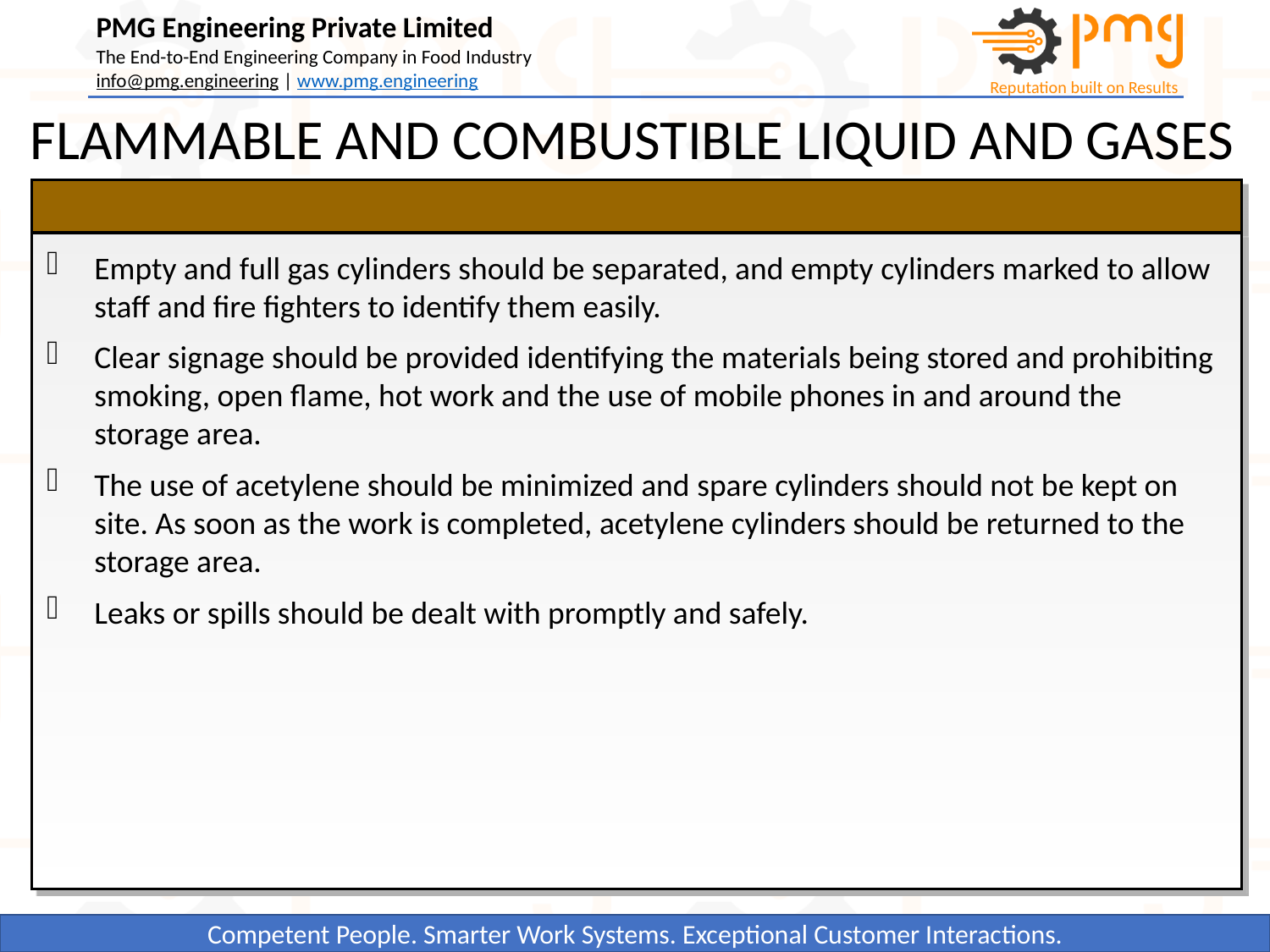

FLAMMABLE AND COMBUSTIBLE LIQUID AND GASES

Empty and full gas cylinders should be separated, and empty cylinders marked to allow staff and fire fighters to identify them easily.
Clear signage should be provided identifying the materials being stored and prohibiting smoking, open flame, hot work and the use of mobile phones in and around the storage area.
The use of acetylene should be minimized and spare cylinders should not be kept on site. As soon as the work is completed, acetylene cylinders should be returned to the storage area.
Leaks or spills should be dealt with promptly and safely.